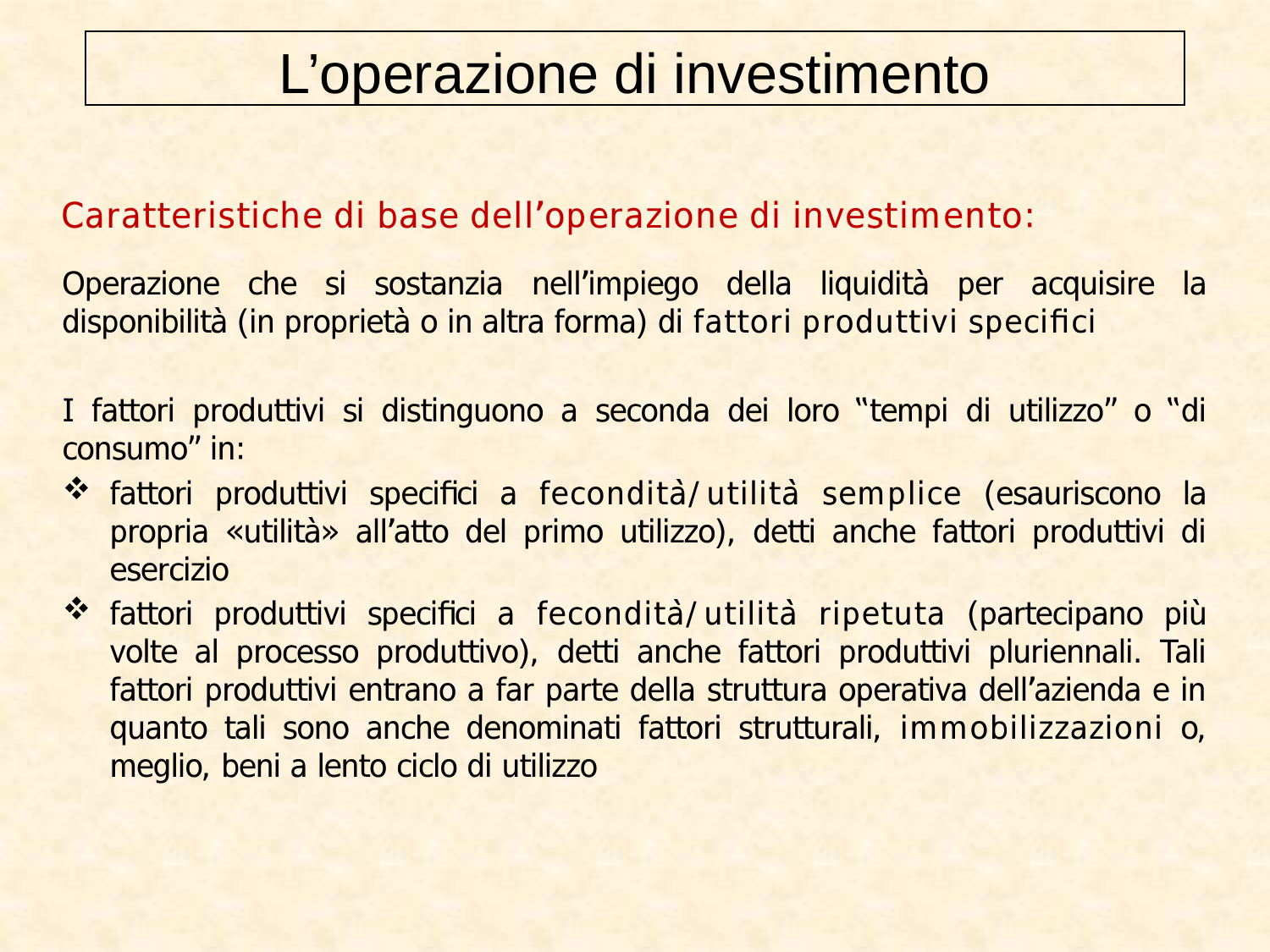

L’operazione di investimento
Caratteristiche di base dell’operazione di investimento:

Operazione che si sostanzia nell’impiego della liquidità per acquisire la disponibilità (in proprietà o in altra forma) di fattori produttivi specifici

I fattori produttivi si distinguono a seconda dei loro “tempi di utilizzo” o “di consumo” in:
fattori produttivi specifici a fecondità/utilità semplice (esauriscono la propria «utilità» all’atto del primo utilizzo), detti anche fattori produttivi di esercizio
fattori produttivi specifici a fecondità/utilità ripetuta (partecipano più volte al processo produttivo), detti anche fattori produttivi pluriennali. Tali fattori produttivi entrano a far parte della struttura operativa dell’azienda e in quanto tali sono anche denominati fattori strutturali, immobilizzazioni o, meglio, beni a lento ciclo di utilizzo